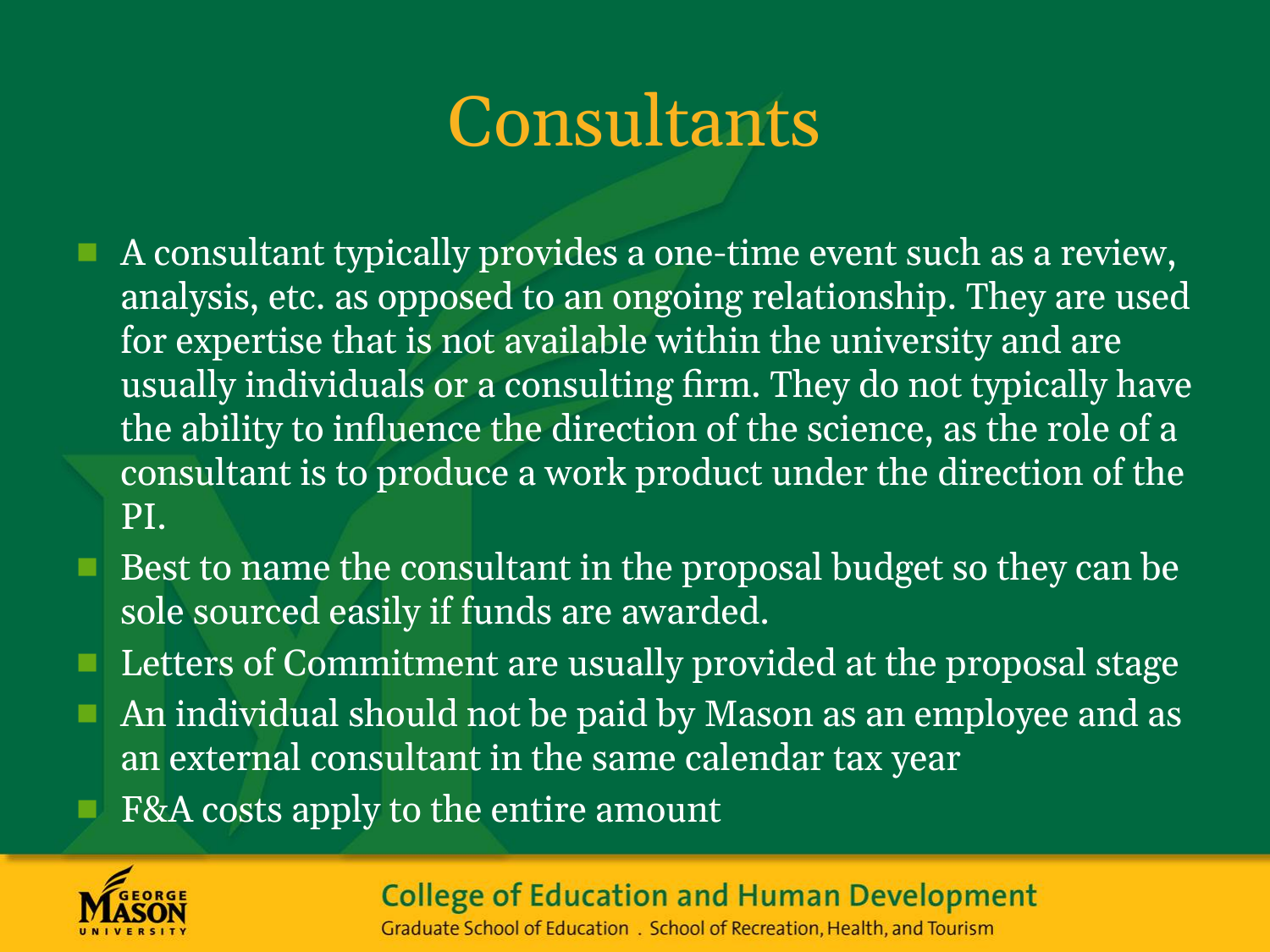

# Consultants
A consultant typically provides a one-time event such as a review, analysis, etc. as opposed to an ongoing relationship. They are used for expertise that is not available within the university and are usually individuals or a consulting firm. They do not typically have the ability to influence the direction of the science, as the role of a consultant is to produce a work product under the direction of the PI.
Best to name the consultant in the proposal budget so they can be sole sourced easily if funds are awarded.
Letters of Commitment are usually provided at the proposal stage
An individual should not be paid by Mason as an employee and as an external consultant in the same calendar tax year
F&A costs apply to the entire amount